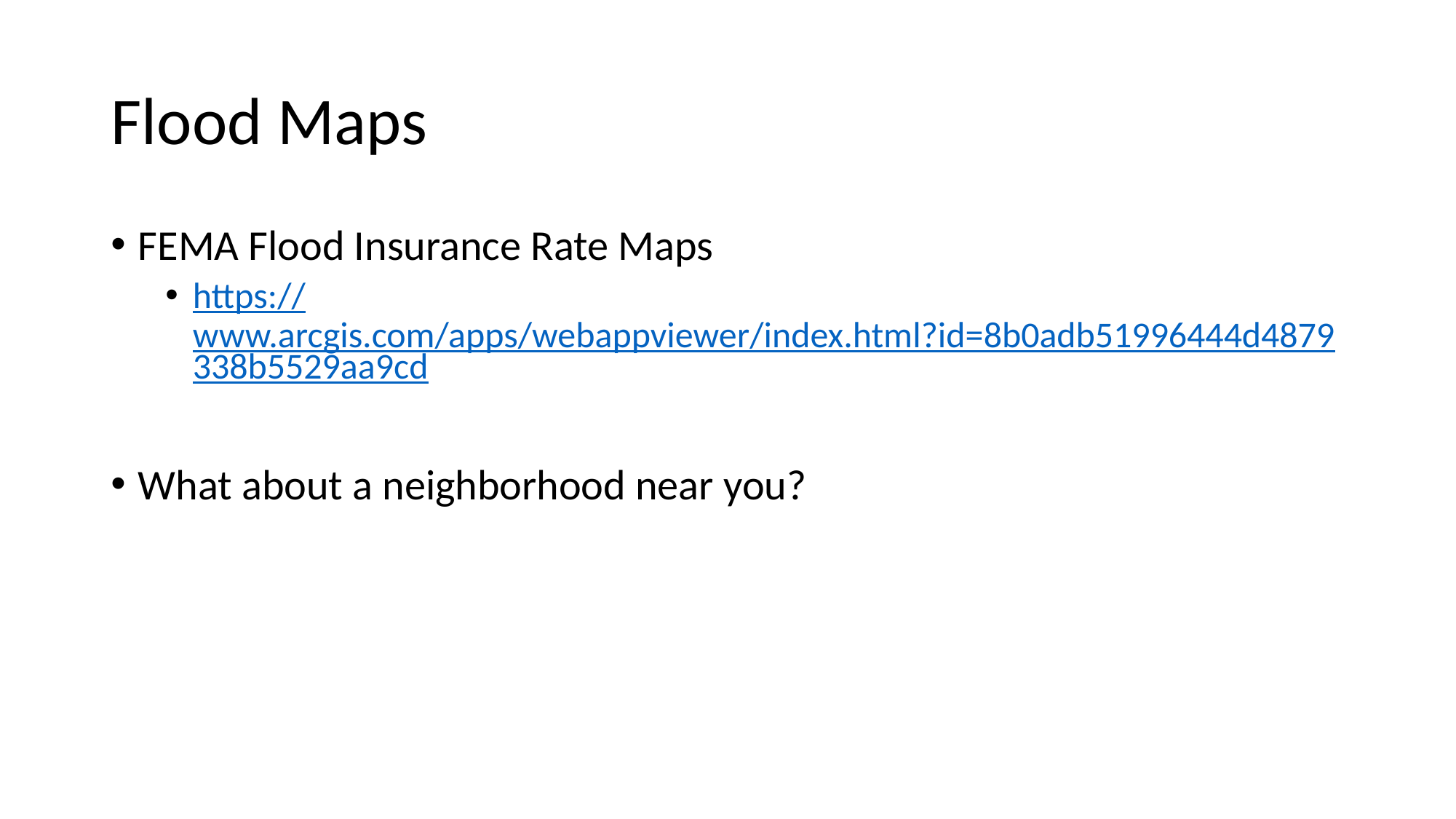

# Flood Maps
FEMA Flood Insurance Rate Maps
https://www.arcgis.com/apps/webappviewer/index.html?id=8b0adb51996444d4879338b5529aa9cd

What about a neighborhood near you?